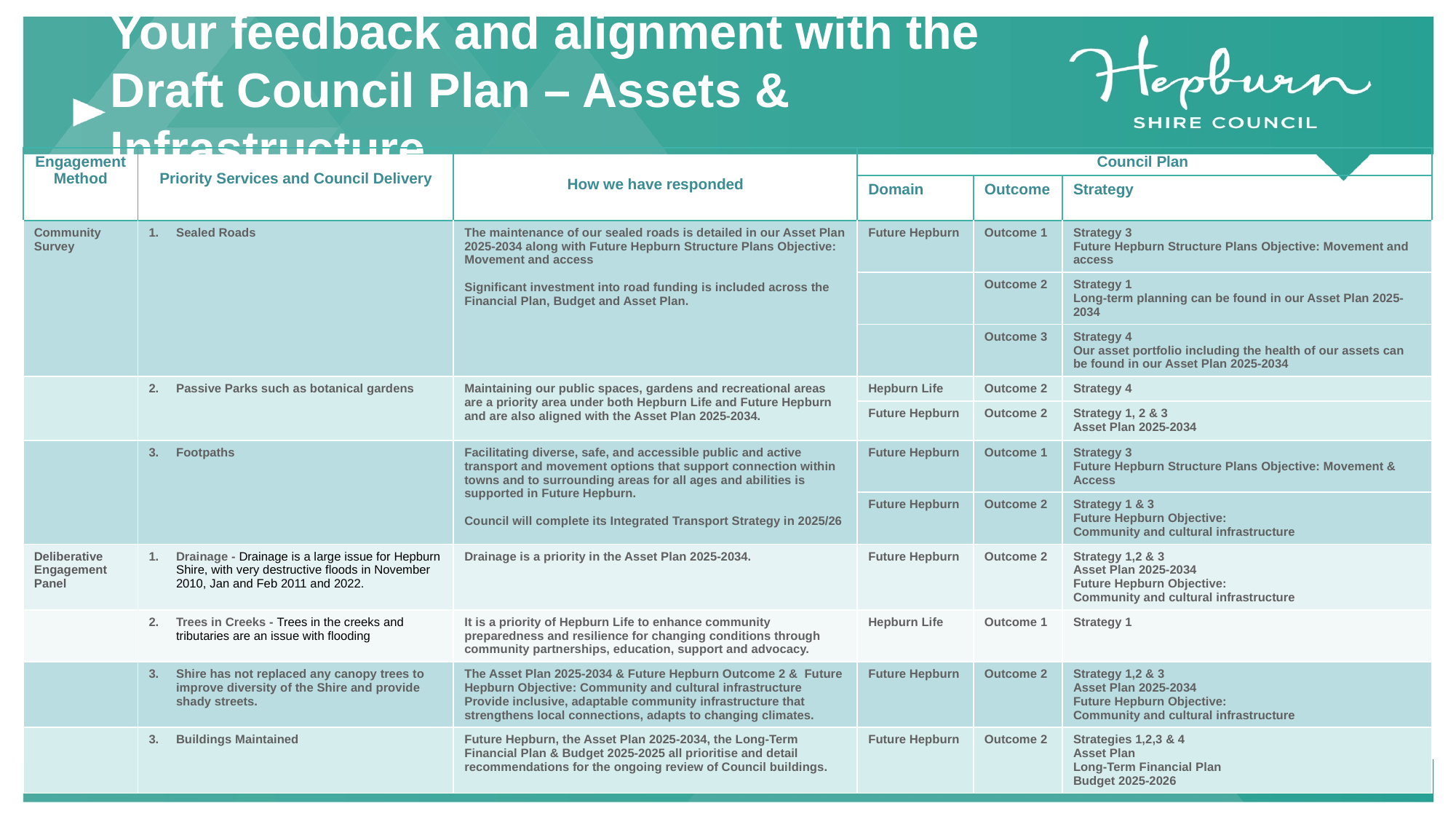

# Your feedback and alignment with the Draft Council Plan – Assets & Infrastructure
| Engagement Method | Priority Services and Council Delivery | How we have responded | Council Plan |  |  |
| --- | --- | --- | --- | --- | --- |
|  |  |  | Domain | Outcome | Strategy |
| Community Survey | Sealed Roads | The maintenance of our sealed roads is detailed in our Asset Plan 2025-2034 along with Future Hepburn Structure Plans Objective: Movement and access Significant investment into road funding is included across the Financial Plan, Budget and Asset Plan. | Future Hepburn | Outcome 1 | Strategy 3 Future Hepburn Structure Plans Objective: Movement and access |
|  |  |  |  | Outcome 2 | Strategy 1 Long-term planning can be found in our Asset Plan 2025-2034 |
|  |  |  |  | Outcome 3 | Strategy 4 Our asset portfolio including the health of our assets can be found in our Asset Plan 2025-2034 |
|  | Passive Parks such as botanical gardens | Maintaining our public spaces, gardens and recreational areas are a priority area under both Hepburn Life and Future Hepburn and are also aligned with the Asset Plan 2025-2034. | Hepburn Life | Outcome 2 | Strategy 4 |
|  |  |  | Future Hepburn | Outcome 2 | Strategy 1, 2 & 3 Asset Plan 2025-2034 |
|  | Footpaths | Facilitating diverse, safe, and accessible public and active transport and movement options that support connection within towns and to surrounding areas for all ages and abilities is supported in Future Hepburn. Council will complete its Integrated Transport Strategy in 2025/26 | Future Hepburn | Outcome 1 | Strategy 3 Future Hepburn Structure Plans Objective: Movement & Access |
|  |  |  | Future Hepburn | Outcome 2 | Strategy 1 & 3 Future Hepburn Objective: Community and cultural infrastructure |
| Deliberative Engagement Panel | Drainage - Drainage is a large issue for Hepburn Shire, with very destructive floods in November 2010, Jan and Feb 2011 and 2022. | Drainage is a priority in the Asset Plan 2025-2034. | Future Hepburn | Outcome 2 | Strategy 1,2 & 3 Asset Plan 2025-2034 Future Hepburn Objective: Community and cultural infrastructure |
|  | Trees in Creeks - Trees in the creeks and tributaries are an issue with flooding | It is a priority of Hepburn Life to enhance community preparedness and resilience for changing conditions through community partnerships, education, support and advocacy. | Hepburn Life | Outcome 1 | Strategy 1 |
|  | Shire has not replaced any canopy trees to improve diversity of the Shire and provide shady streets. | The Asset Plan 2025-2034 & Future Hepburn Outcome 2 & Future Hepburn Objective: Community and cultural infrastructure Provide inclusive, adaptable community infrastructure that strengthens local connections, adapts to changing climates. | Future Hepburn | Outcome 2 | Strategy 1,2 & 3 Asset Plan 2025-2034 Future Hepburn Objective: Community and cultural infrastructure |
|  | Buildings Maintained | Future Hepburn, the Asset Plan 2025-2034, the Long-Term Financial Plan & Budget 2025-2025 all prioritise and detail recommendations for the ongoing review of Council buildings. | Future Hepburn | Outcome 2 | Strategies 1,2,3 & 4 Asset Plan Long-Term Financial Plan Budget 2025-2026 |
12 May 2025
Hepburn Shire Council
5